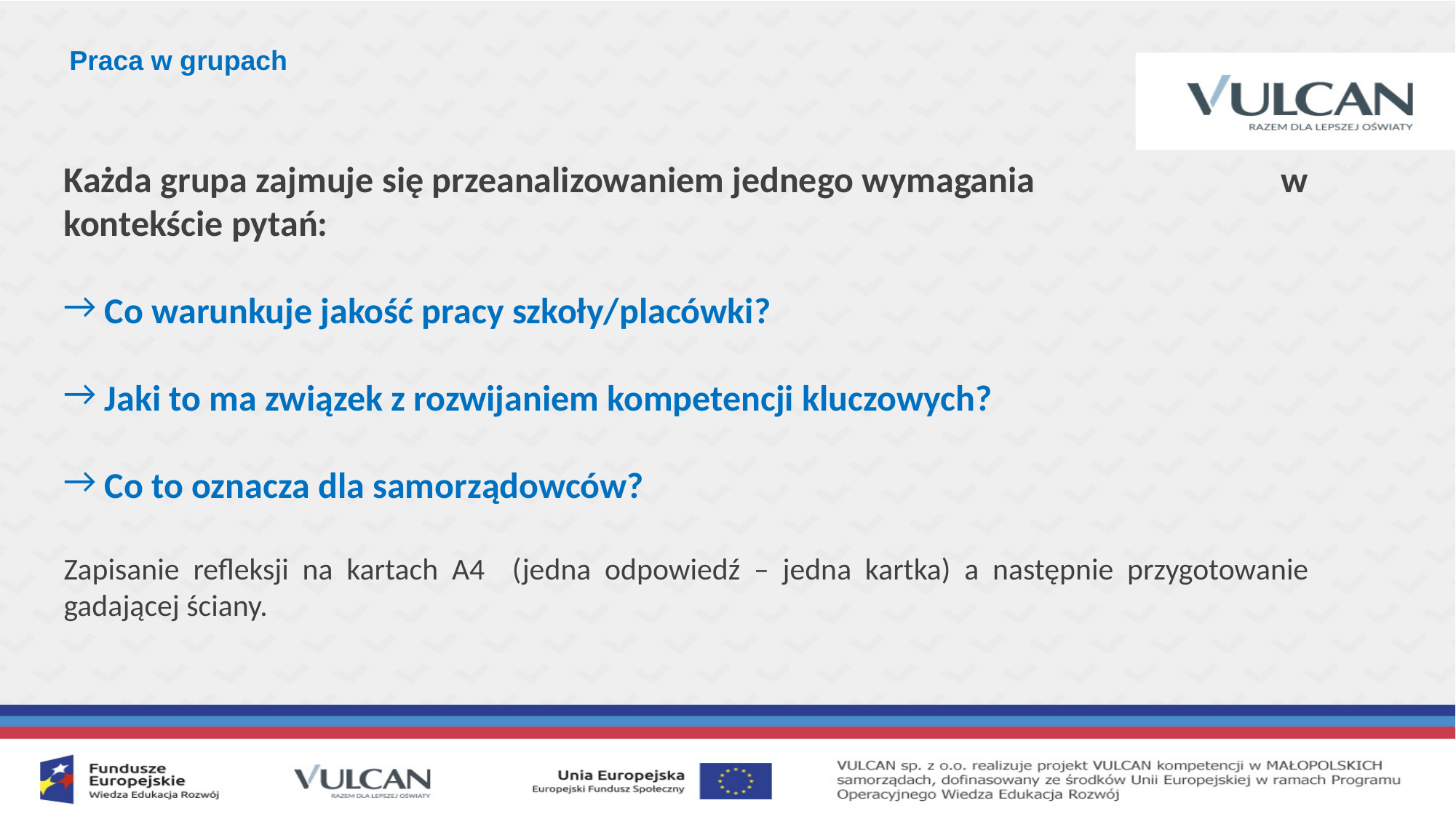

Praca w grupach
Każda grupa zajmuje się przeanalizowaniem jednego wymagania                              w kontekście pytań:

Co warunkuje jakość pracy szkoły/placówki?

Jaki to ma związek z rozwijaniem kompetencji kluczowych?

Co to oznacza dla samorządowców?

Zapisanie refleksji na kartach A4  (jedna odpowiedź – jedna kartka) a następnie przygotowanie gadającej ściany.